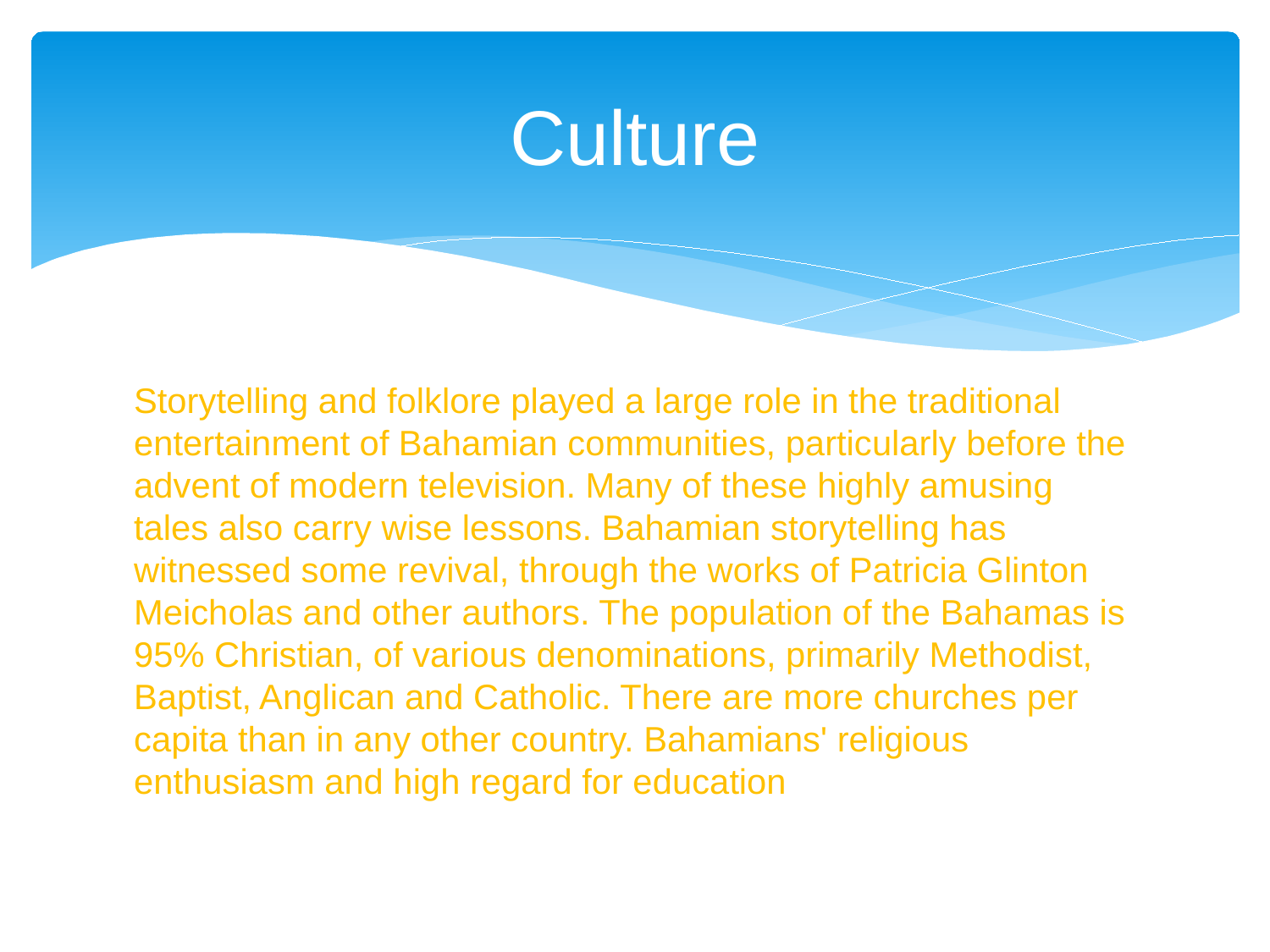

# Culture
Storytelling and folklore played a large role in the traditional entertainment of Bahamian communities, particularly before the advent of modern television. Many of these highly amusing tales also carry wise lessons. Bahamian storytelling has witnessed some revival, through the works of Patricia Glinton Meicholas and other authors. The population of the Bahamas is 95% Christian, of various denominations, primarily Methodist, Baptist, Anglican and Catholic. There are more churches per capita than in any other country. Bahamians' religious enthusiasm and high regard for education